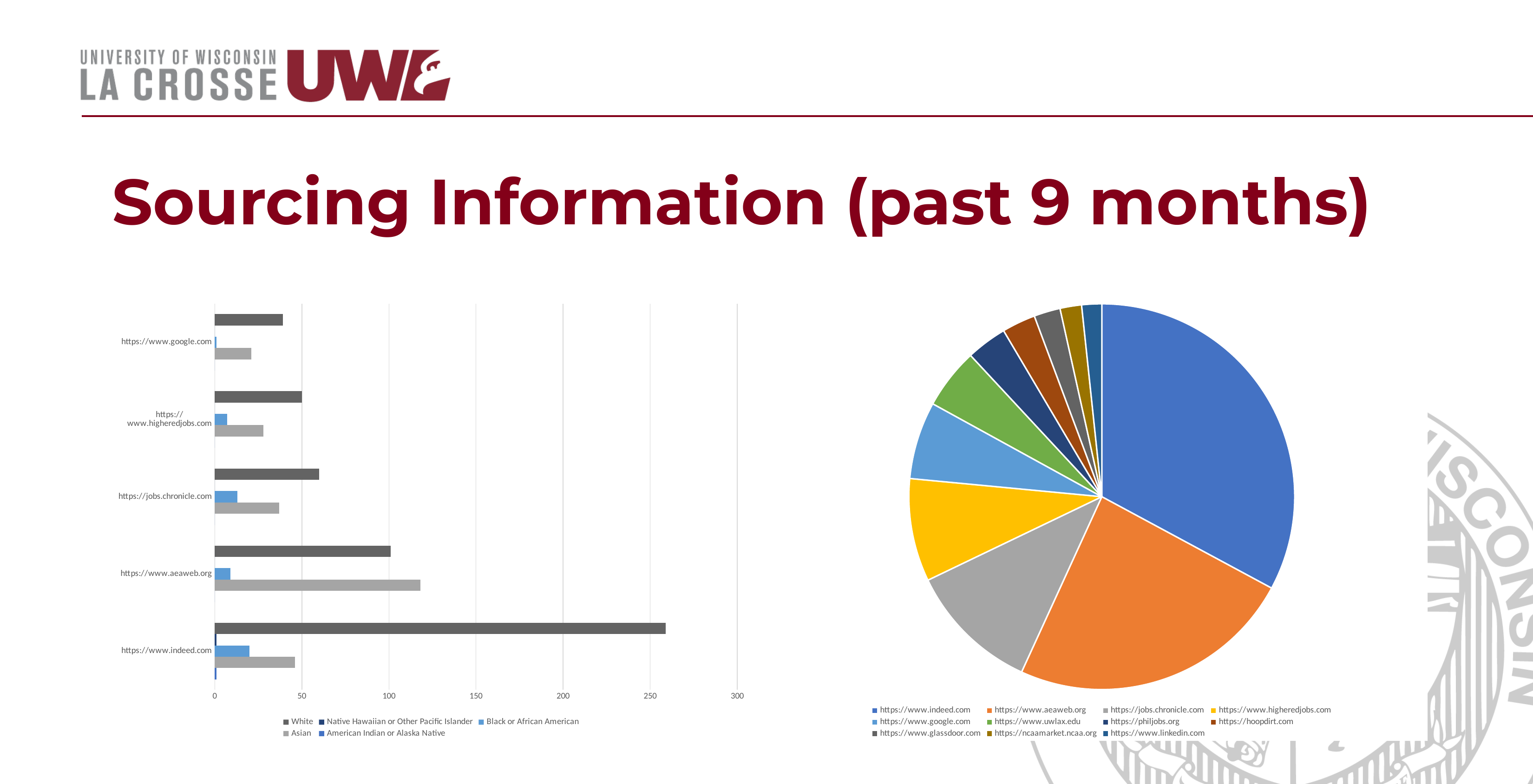

# Sourcing Information (past 9 months)

### Chart

| Category | American Indian or Alaska Native | Asian | Black or African American | Native Hawaiian or Other Pacific Islander | White |
|---|---|---|---|---|---|
| https://www.indeed.com | 1.0 | 46.0 | 20.0 | 1.0 | 259.0 |
| https://www.aeaweb.org | 0.0 | 118.0 | 9.0 | 0.0 | 101.0 |
| https://jobs.chronicle.com | 0.0 | 37.0 | 13.0 | 0.0 | 60.0 |
| https://www.higheredjobs.com | 0.0 | 28.0 | 7.0 | 0.0 | 50.0 |
| https://www.google.com | 0.0 | 21.0 | 1.0 | 0.0 | 39.0 |

### Chart

| Category | Number of Applicants  |
|---|---|
| https://www.indeed.com | 491.0 |
| https://www.aeaweb.org | 358.0 |
| https://jobs.chronicle.com | 165.0 |
| https://www.higheredjobs.com | 129.0 |
| https://www.google.com | 97.0 |
| https://www.uwlax.edu | 76.0 |
| https://philjobs.org | 51.0 |
| https://hoopdirt.com | 42.0 |
| https://www.glassdoor.com | 33.0 |
| https://ncaamarket.ncaa.org | 27.0 |
| https://www.linkedin.com | 25.0 |